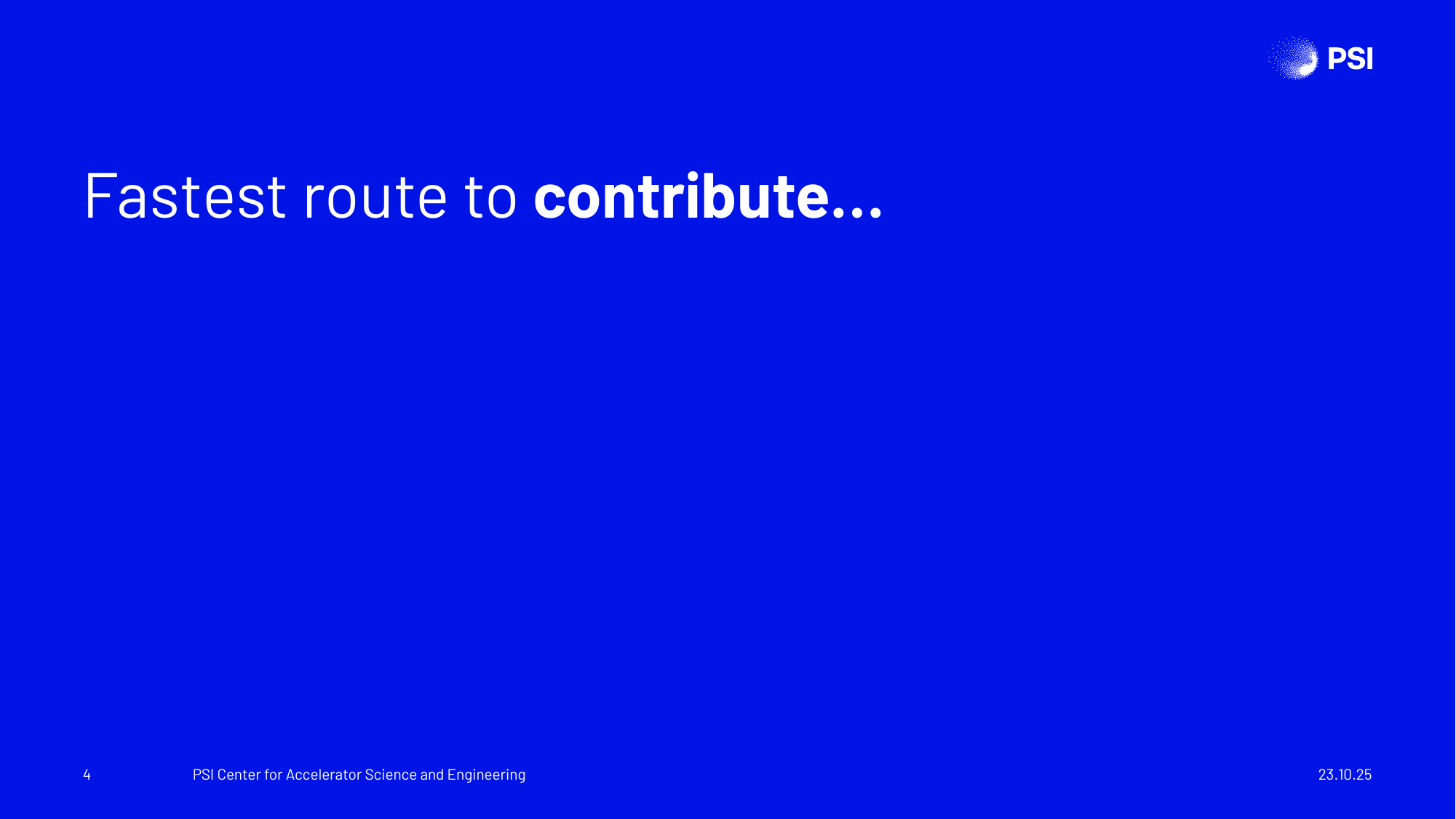

Fastest route to contribute…

4
PSI Center for Accelerator Science and Engineering
23.10.25